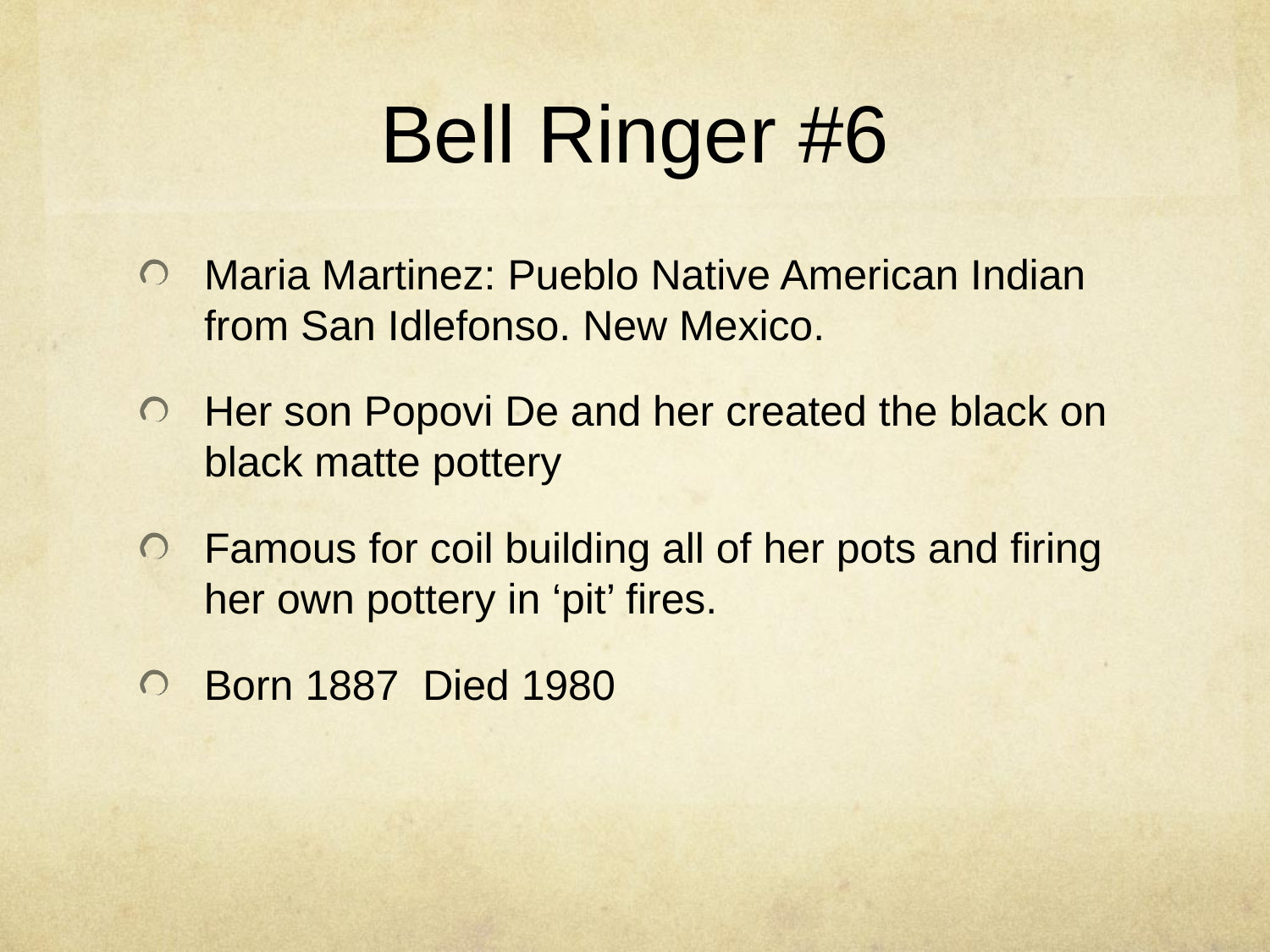

# Bell Ringer #6
Maria Martinez: Pueblo Native American Indian from San Idlefonso. New Mexico.
Her son Popovi De and her created the black on black matte pottery
Famous for coil building all of her pots and firing her own pottery in ‘pit’ fires.
Born 1887  Died 1980